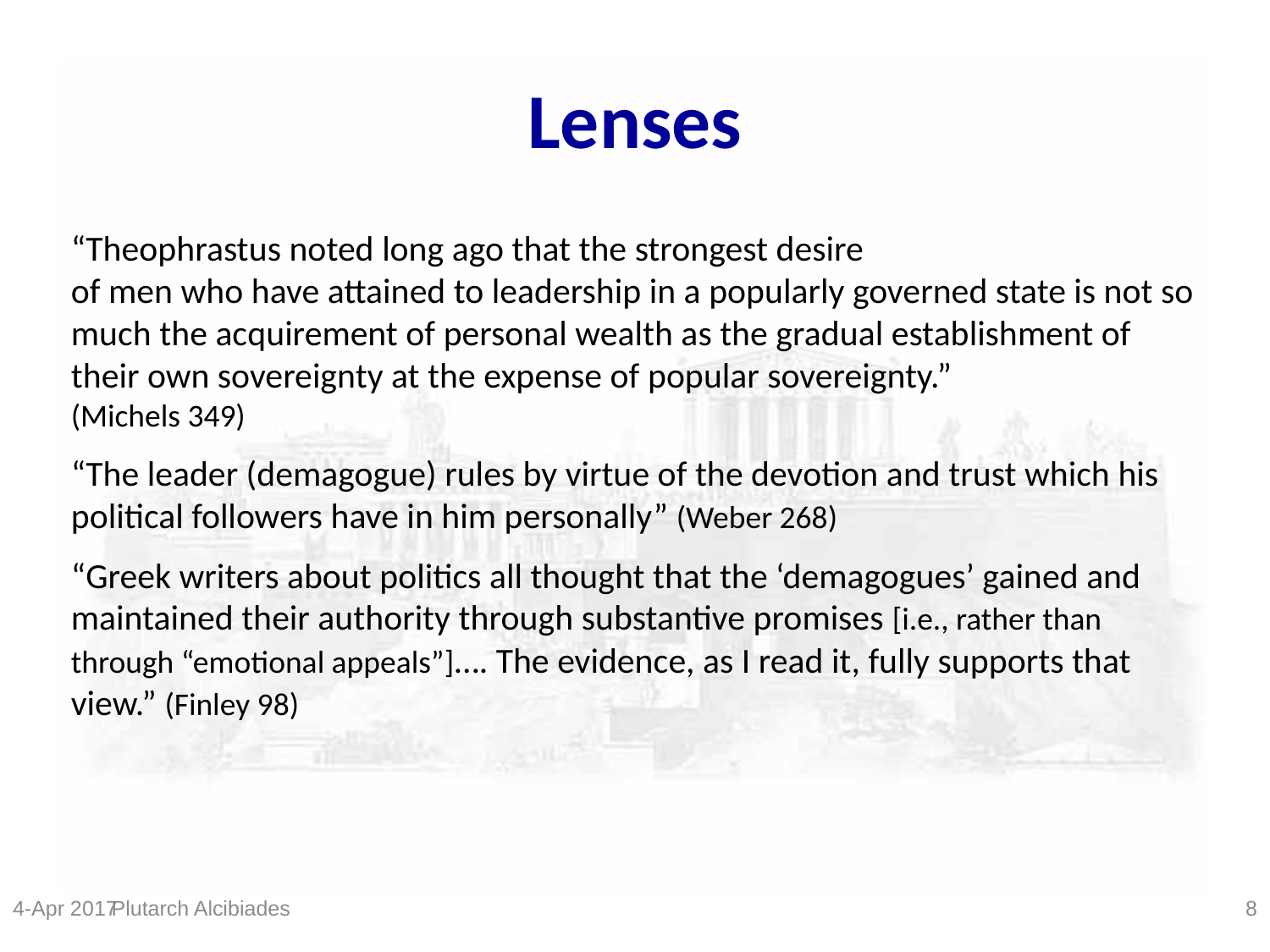

# Lenses
“Theophrastus noted long ago that the strongest desire
of men who have attained to leadership in a popularly governed state is not so much the acquirement of personal wealth as the gradual establishment of their own sovereignty at the expense of popular sovereignty.”
(Michels 349)
“The leader (demagogue) rules by virtue of the devotion and trust which his political followers have in him personally” (Weber 268)
“Greek writers about politics all thought that the ‘demagogues’ gained and maintained their authority through substantive promises [i.e., rather than through “emotional appeals”]…. The evidence, as I read it, fully supports that view.” (Finley 98)
Plutarch Alcibiades
4-Apr 2017
8